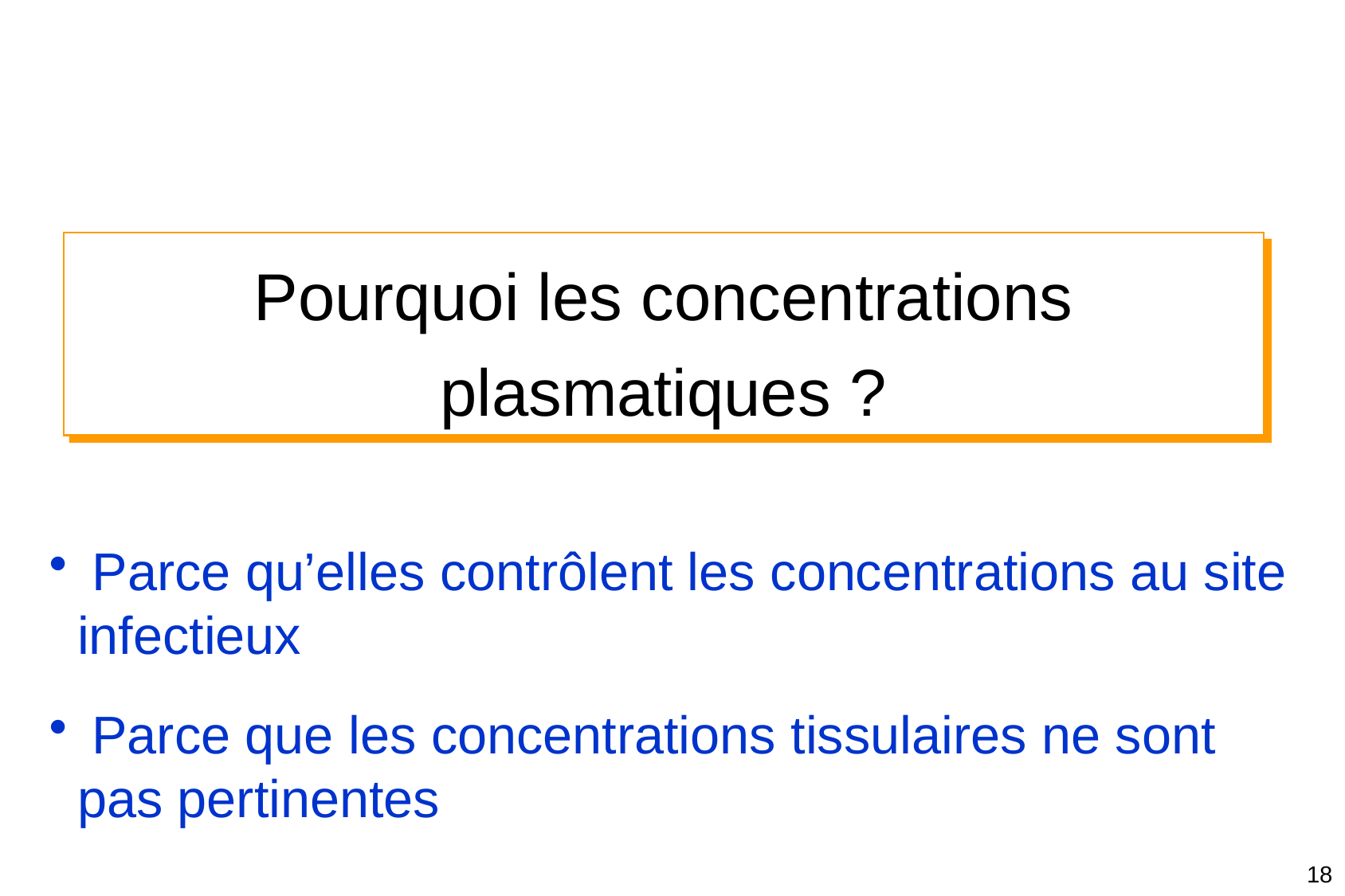

Pourquoi les concentrations plasmatiques ?
 Parce qu’elles contrôlent les concentrations au site infectieux
 Parce que les concentrations tissulaires ne sont pas pertinentes
18